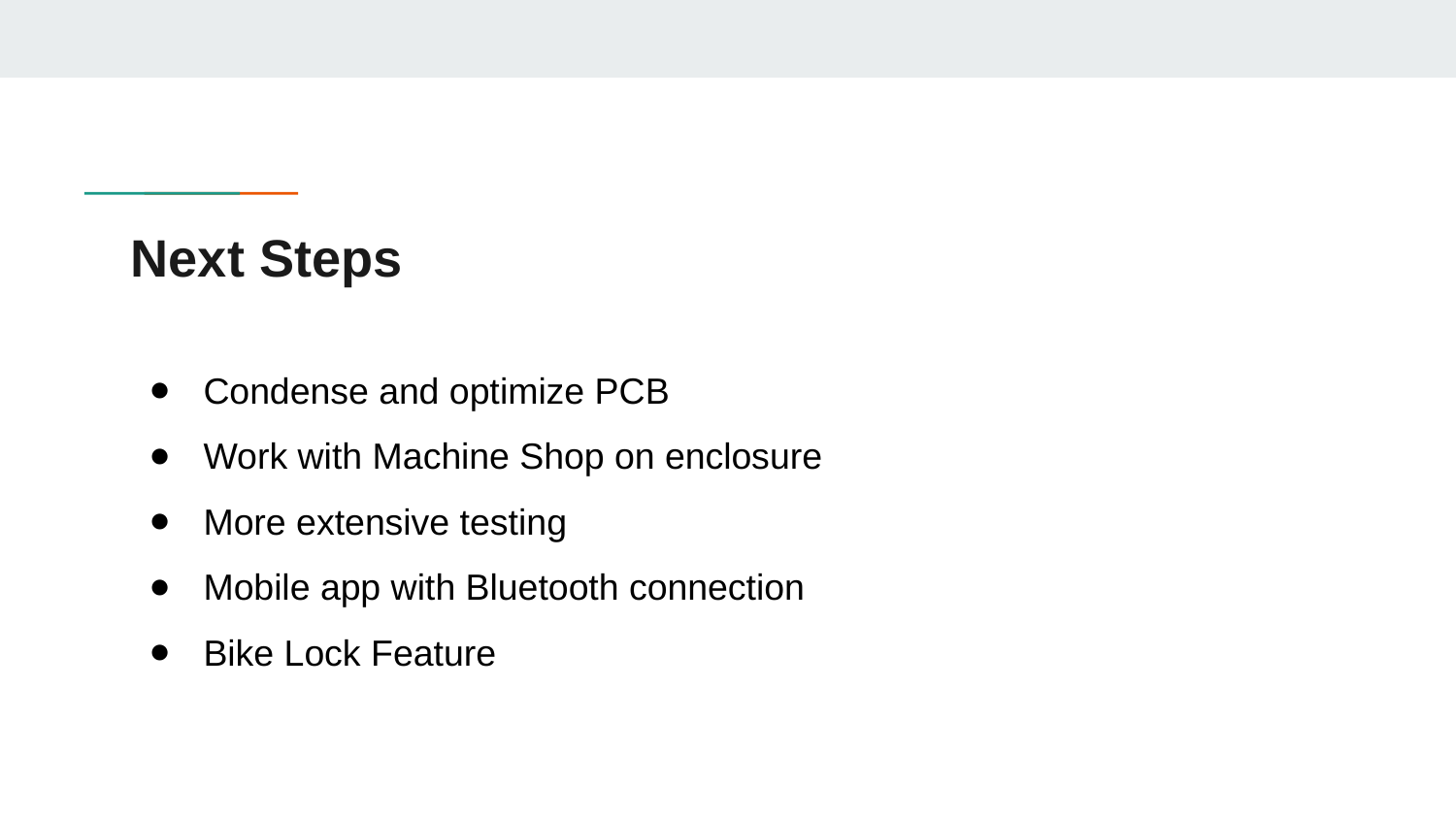

# Next Steps
Condense and optimize PCB
Work with Machine Shop on enclosure
More extensive testing
Mobile app with Bluetooth connection
Bike Lock Feature